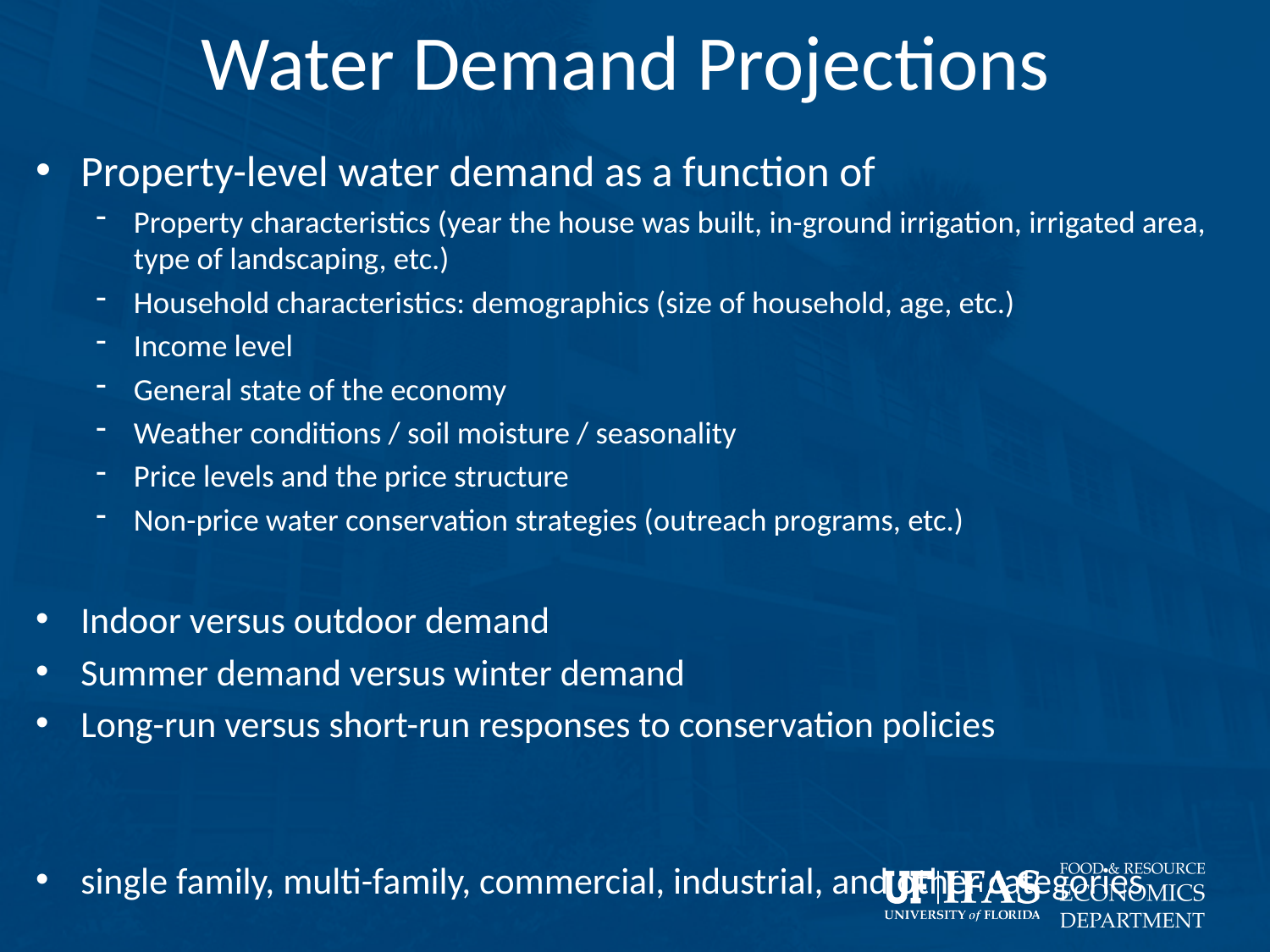

# Water Demand Projections
Property-level water demand as a function of
Property characteristics (year the house was built, in-ground irrigation, irrigated area, type of landscaping, etc.)
Household characteristics: demographics (size of household, age, etc.)
Income level
General state of the economy
Weather conditions / soil moisture / seasonality
Price levels and the price structure
Non-price water conservation strategies (outreach programs, etc.)

Indoor versus outdoor demand
Summer demand versus winter demand
Long-run versus short-run responses to conservation policies

single family, multi-family, commercial, industrial, and other categories